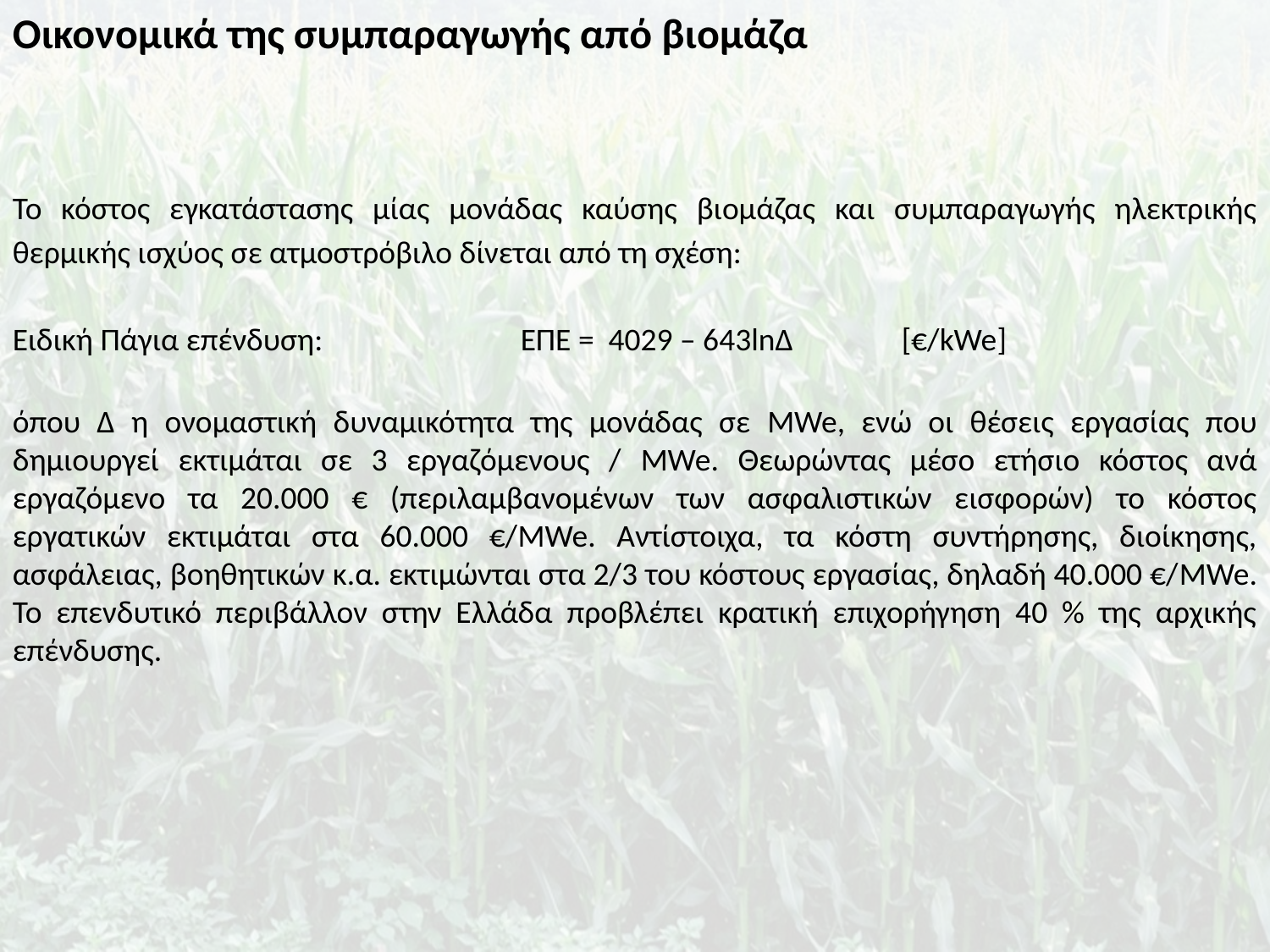

Οικονομικά της συμπαραγωγής από βιομάζα
Το κόστος εγκατάστασης μίας μονάδας καύσης βιομάζας και συμπαραγωγής ηλεκτρικής θερμικής ισχύος σε ατμοστρόβιλο δίνεται από τη σχέση:

Ειδική Πάγια επένδυση:		ΕΠΕ =  4029 – 643lnΔ	[€/kWe]

όπου Δ η ονομαστική δυναμικότητα της μονάδας σε MWe, ενώ οι θέσεις εργασίας που δημιουργεί εκτιμάται σε 3 εργαζόμενους / MWe. Θεωρώντας μέσο ετήσιο κόστος ανά εργαζόμενο τα 20.000 € (περιλαμβανομένων των ασφαλιστικών εισφορών) το κόστος εργατικών εκτιμάται στα 60.000 €/MWe. Αντίστοιχα, τα κόστη συντήρησης, διοίκησης, ασφάλειας, βοηθητικών κ.α. εκτιμώνται στα 2/3 του κόστους εργασίας, δηλαδή 40.000 €/MWe. Το επενδυτικό περιβάλλον στην Ελλάδα προβλέπει κρατική επιχορήγηση 40 % της αρχικής επένδυσης.